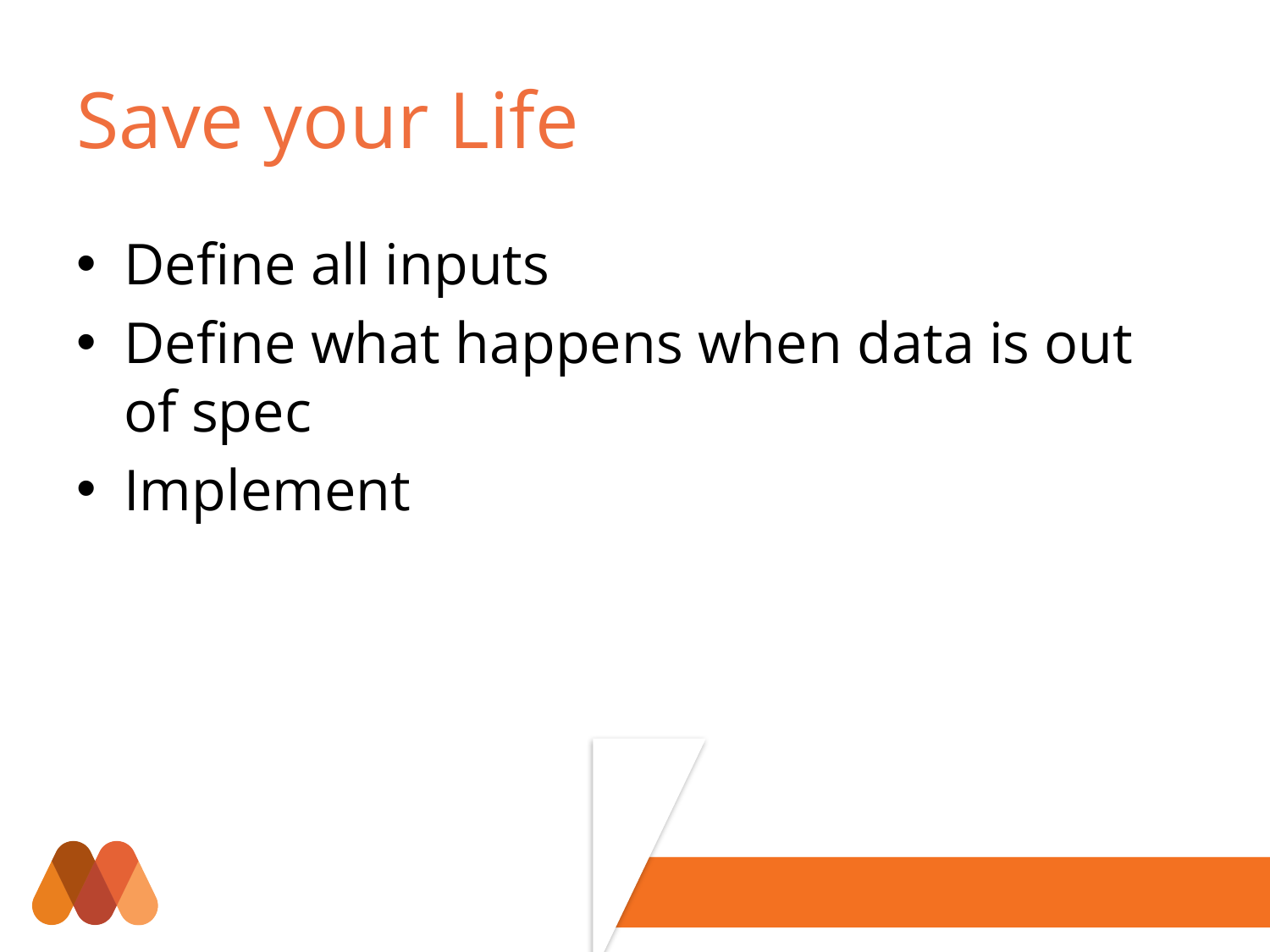

# Save your Life
Define all inputs
Define what happens when data is out of spec
Implement